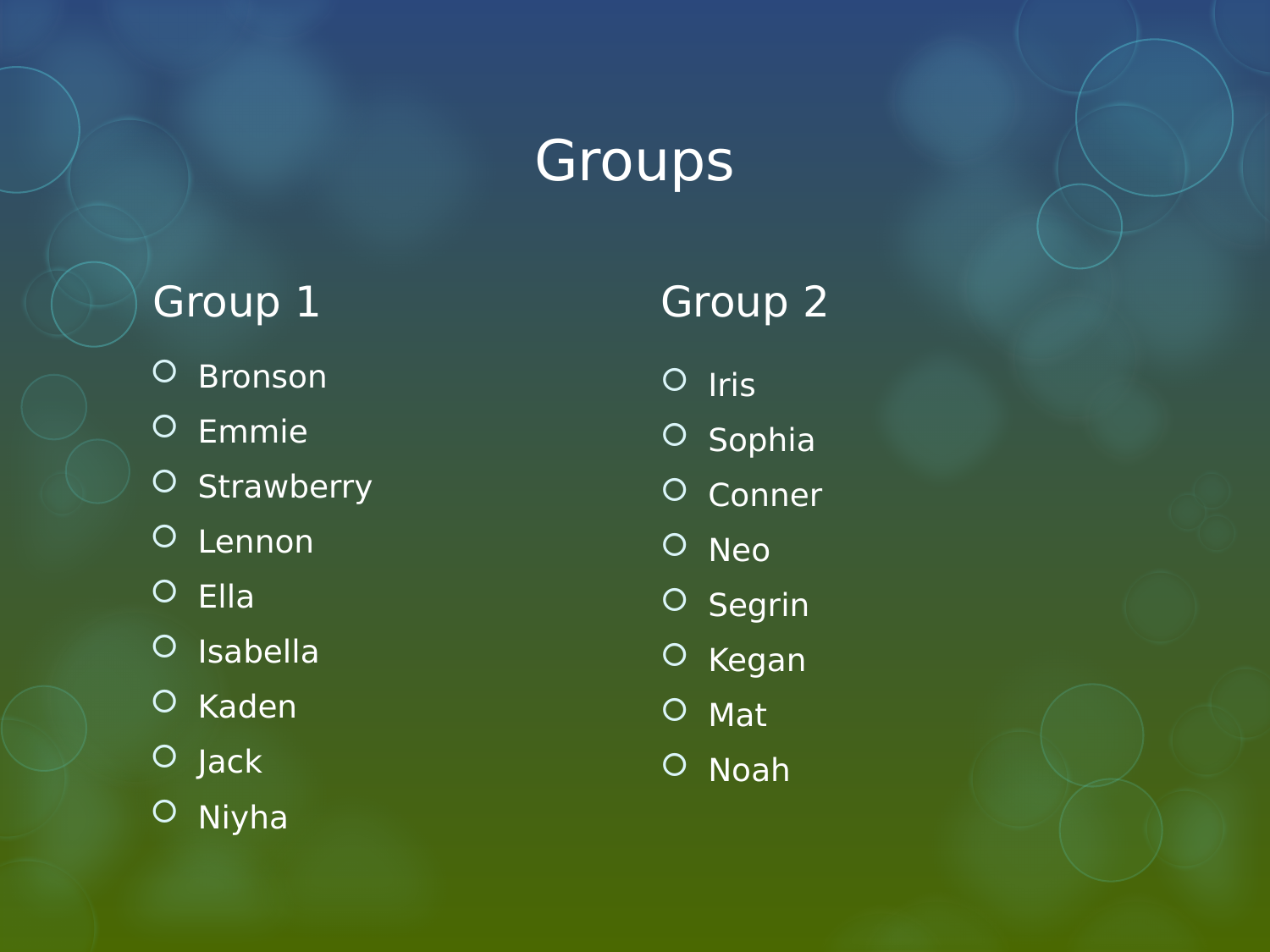

# Groups
Group 1
Group 2
Bronson
Emmie
Strawberry
Lennon
Ella
Isabella
Kaden
Jack
Niyha
Iris
Sophia
Conner
Neo
Segrin
Kegan
Mat
Noah